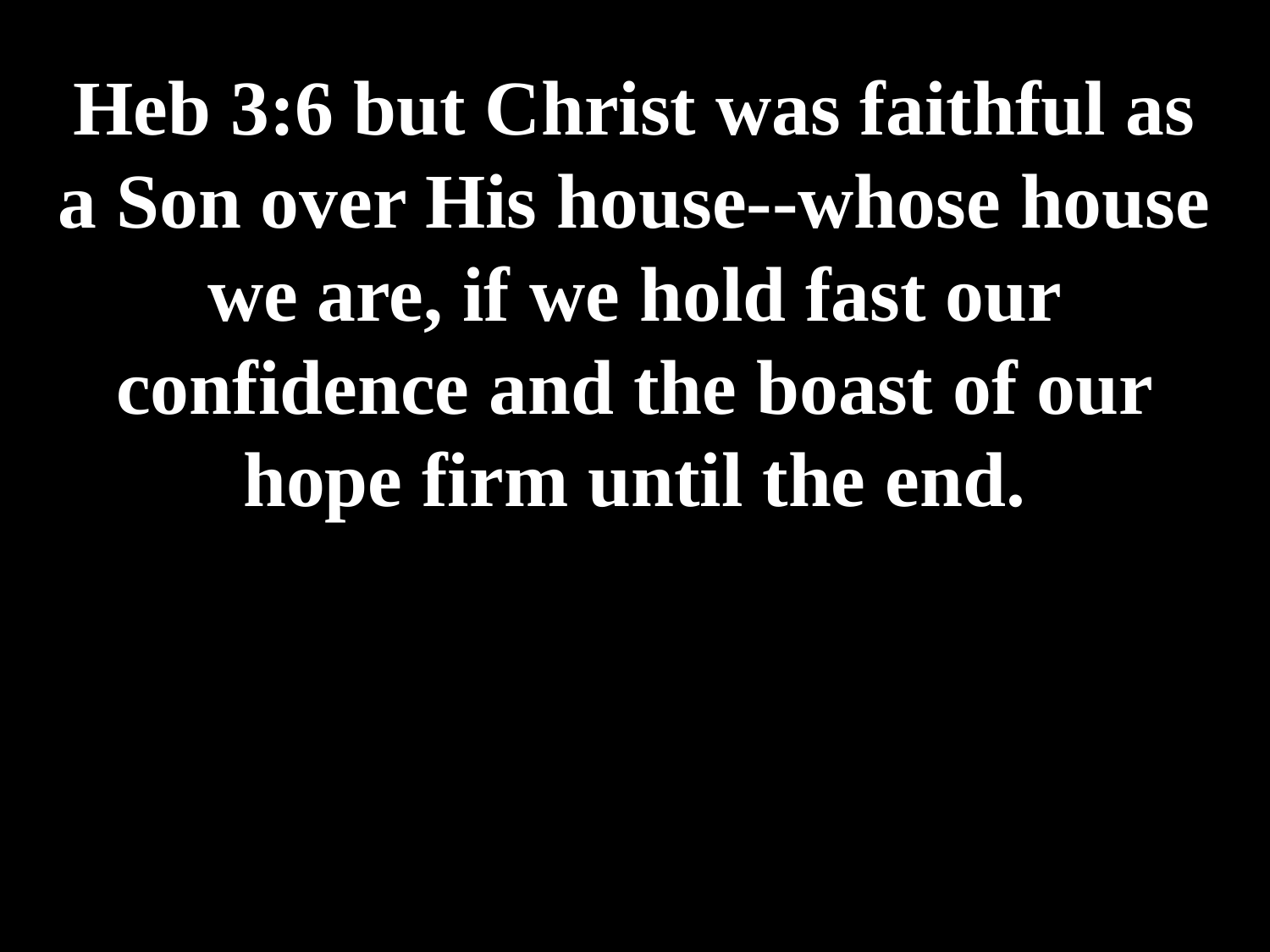

# Heb 3:6 but Christ was faithful as a Son over His house--whose house we are, if we hold fast our confidence and the boast of our hope firm until the end.